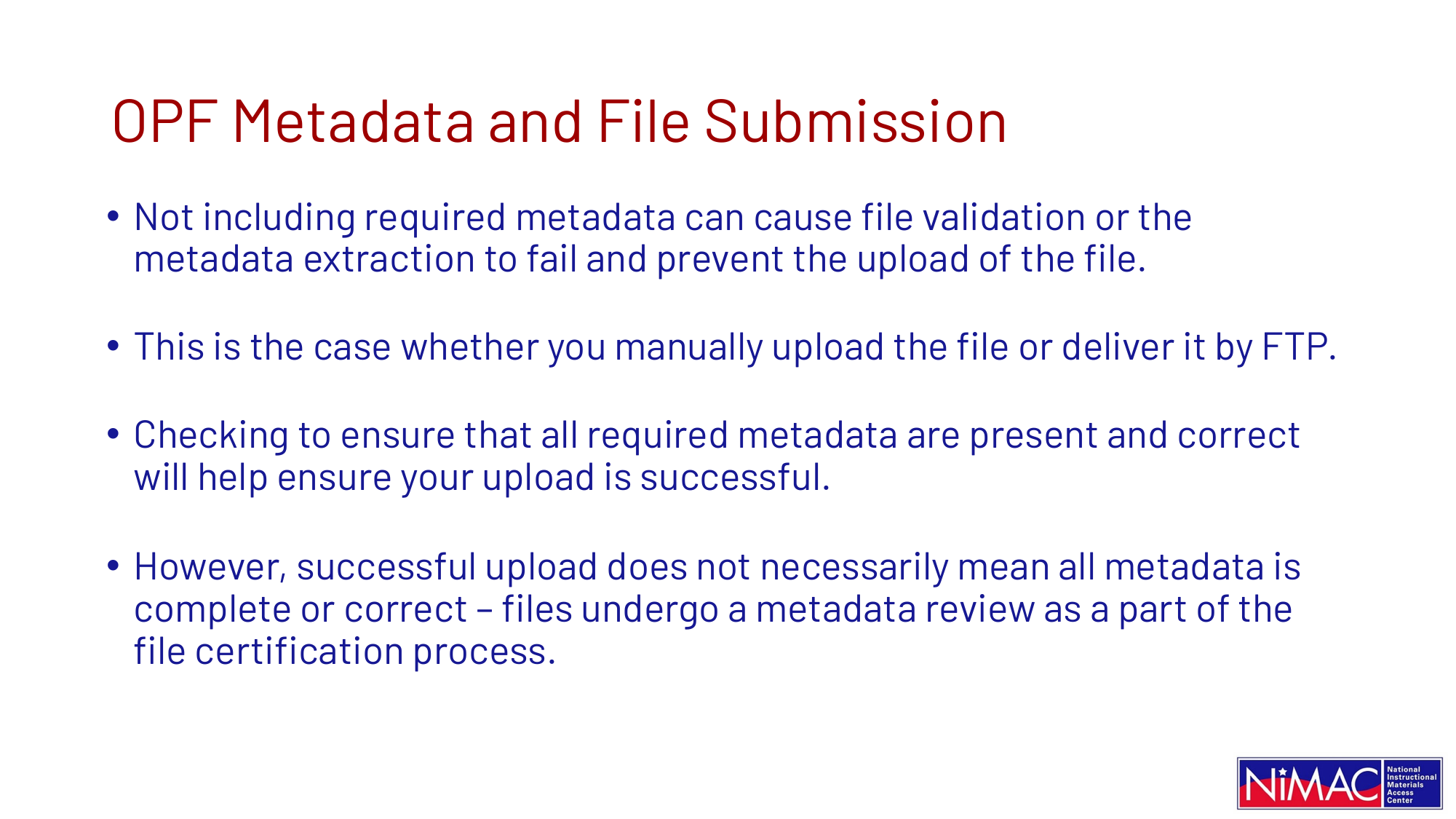

# OPF Metadata and File Submission
Not including required metadata can cause file validation or the metadata extraction to fail and prevent the upload of the file.

This is the case whether you manually upload the file or deliver it by FTP.

Checking to ensure that all required metadata are present and correct will help ensure your upload is successful.

However, successful upload does not necessarily mean all metadata is complete or correct – files undergo a metadata review as a part of the file certification process.